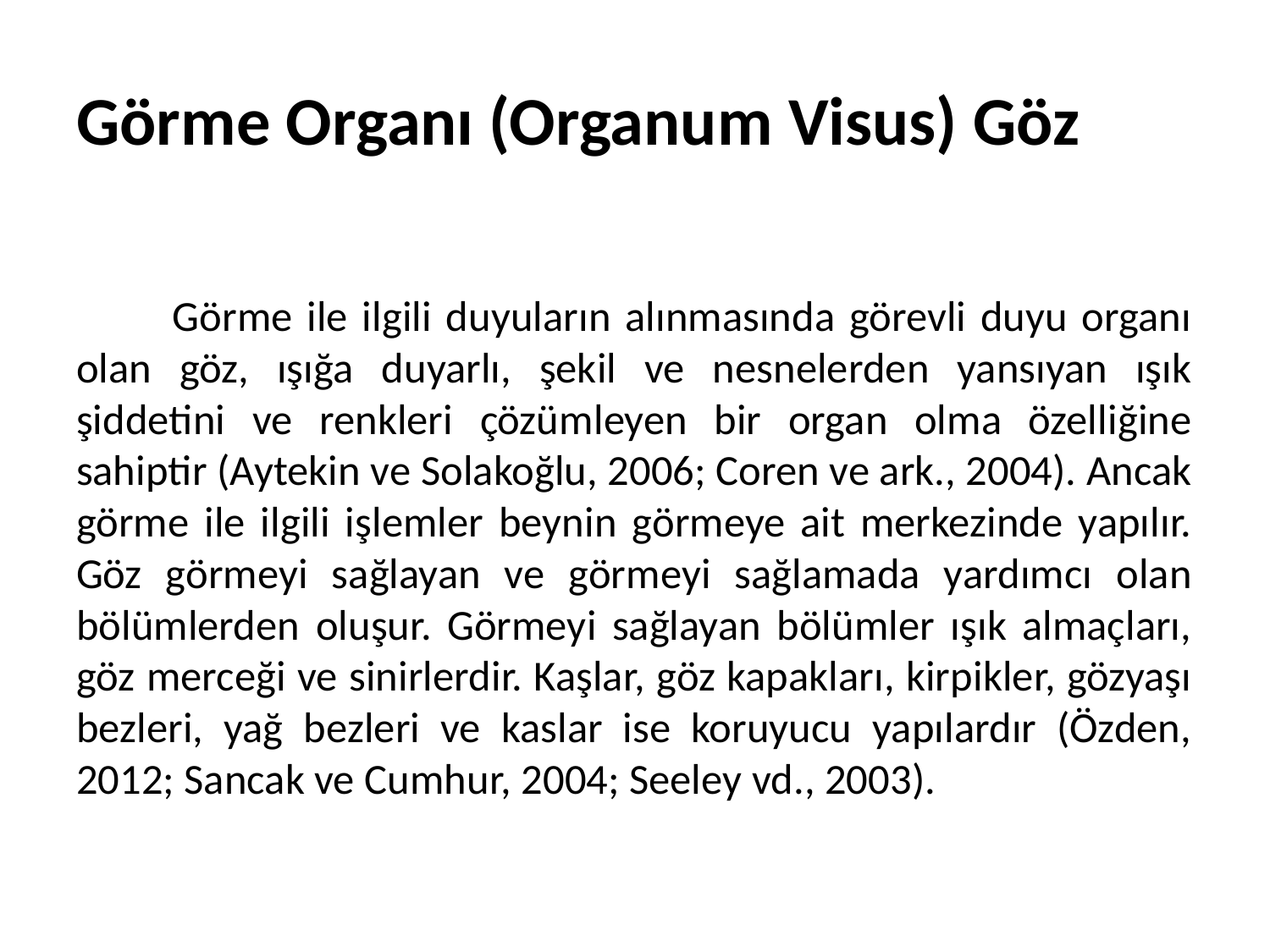

# Görme Organı (Organum Visus) Göz

	Görme ile ilgili duyuların alınmasında görevli duyu organı olan göz, ışığa duyarlı, şekil ve nesnelerden yansıyan ışık şiddetini ve renkleri çözümleyen bir organ olma özelliğine sahiptir (Aytekin ve Solakoğlu, 2006; Coren ve ark., 2004). Ancak görme ile ilgili işlemler beynin görmeye ait merkezinde yapılır. Göz görmeyi sağlayan ve görmeyi sağlamada yardımcı olan bölümlerden oluşur. Görmeyi sağlayan bölümler ışık almaçları, göz merceği ve sinirlerdir. Kaşlar, göz kapakları, kirpikler, gözyaşı bezleri, yağ bezleri ve kaslar ise koruyucu yapılardır (Özden, 2012; Sancak ve Cumhur, 2004; Seeley vd., 2003).